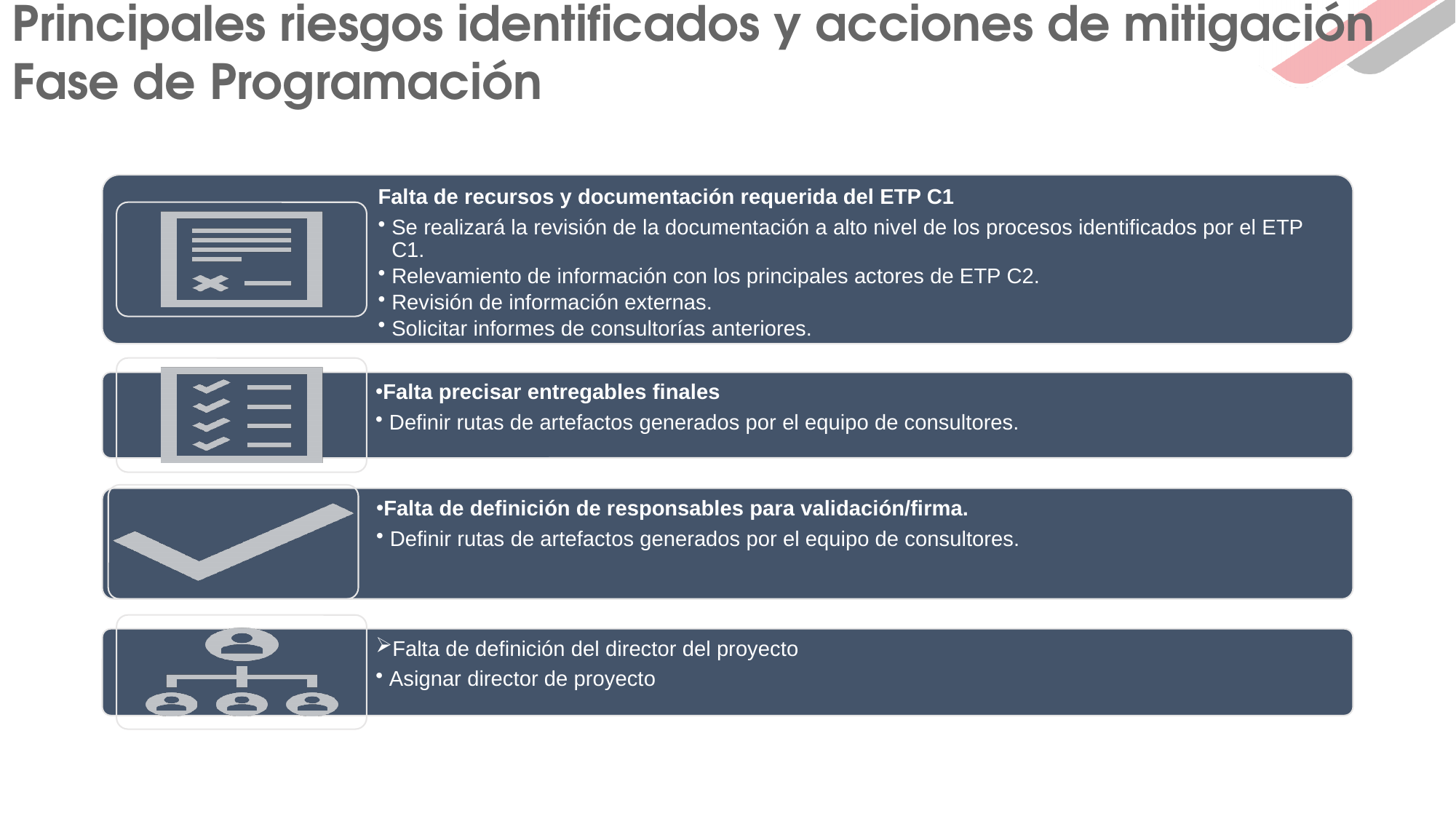

Principales riesgos identificados y acciones de mitigación
Fase de Programación
Falta de recursos y documentación requerida del ETP C1
Se realizará la revisión de la documentación a alto nivel de los procesos identificados por el ETP C1.
Relevamiento de información con los principales actores de ETP C2.
Revisión de información externas.
Solicitar informes de consultorías anteriores.
Falta precisar entregables finales
Definir rutas de artefactos generados por el equipo de consultores.
Falta de definición de responsables para validación/firma.
Definir rutas de artefactos generados por el equipo de consultores.
Falta de definición del director del proyecto
Asignar director de proyecto